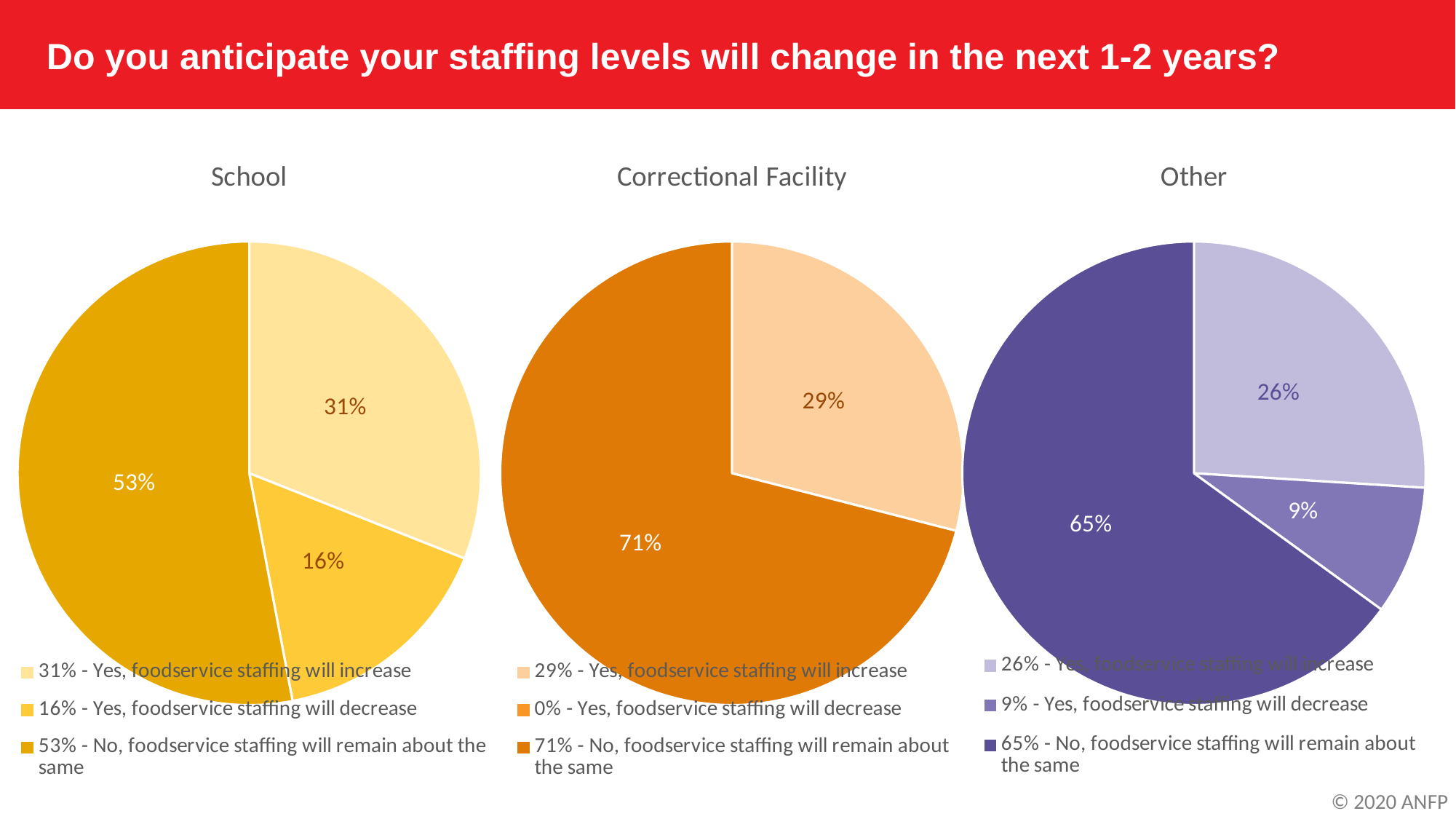

Do you anticipate your staffing levels will change in the next 1-2 years?

### Chart: School

| Category | School |
|---|---|
| 31% - Yes, foodservice staffing will increase | 0.31 |
| 16% - Yes, foodservice staffing will decrease	 | 0.16 |
| 53% - No, foodservice staffing will remain about the same | 0.53 |

### Chart: Correctional Facility

| Category | Acute Care |
|---|---|
| 29% - Yes, foodservice staffing will increase | 0.29 |
| 0% - Yes, foodservice staffing will decrease  | 0.0 |
| 71% - No, foodservice staffing will remain about the same | 0.71 |

### Chart: Other

| Category | Senior Living |
|---|---|
| 26% - Yes, foodservice staffing will increase | 0.26 |
| 9% - Yes, foodservice staffing will decrease  | 0.09 |
| 65% - No, foodservice staffing will remain about the same | 0.65 |
© 2020 ANFP